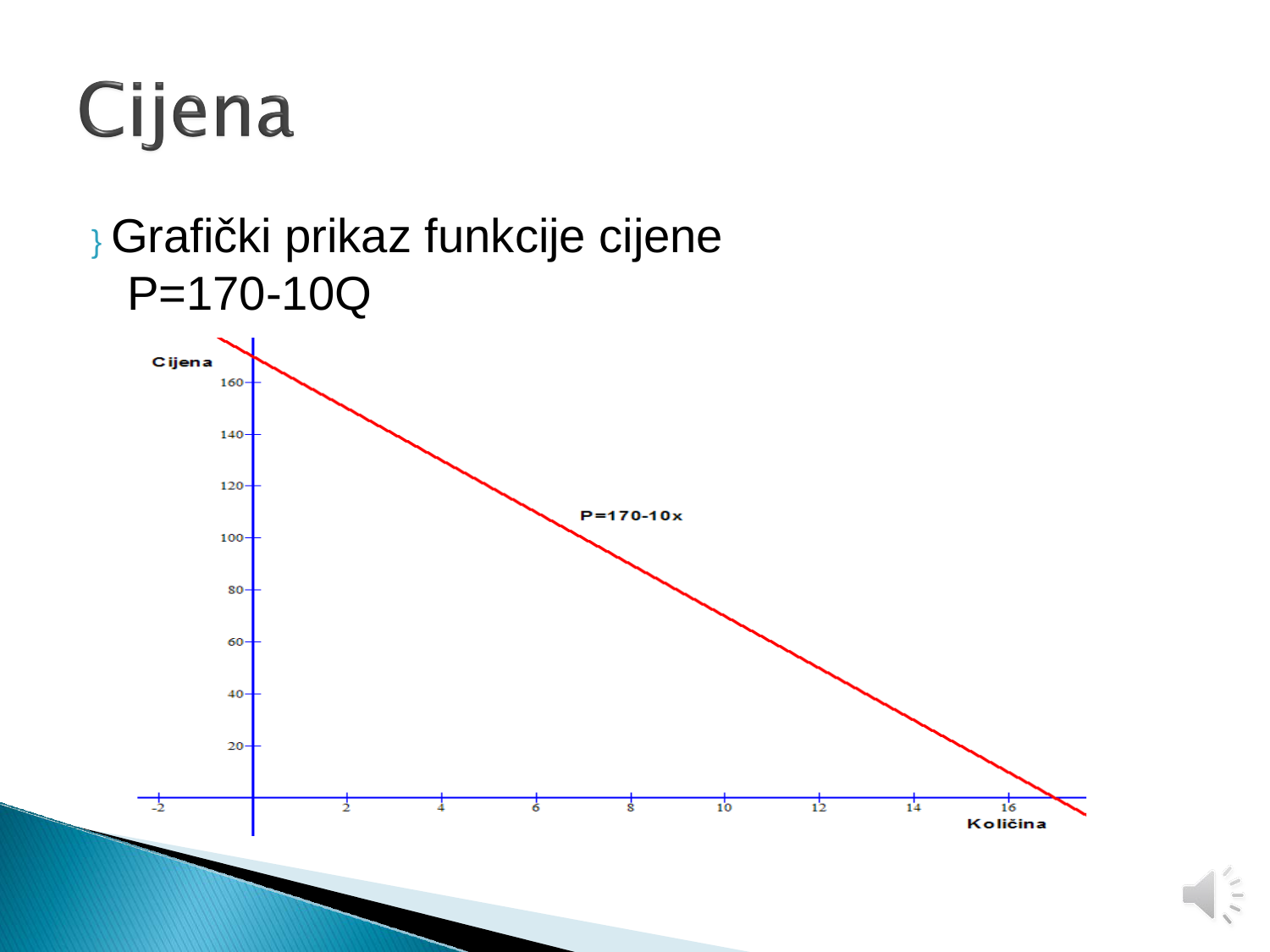

# } Grafički prikaz funkcije cijene  P=170-10Q